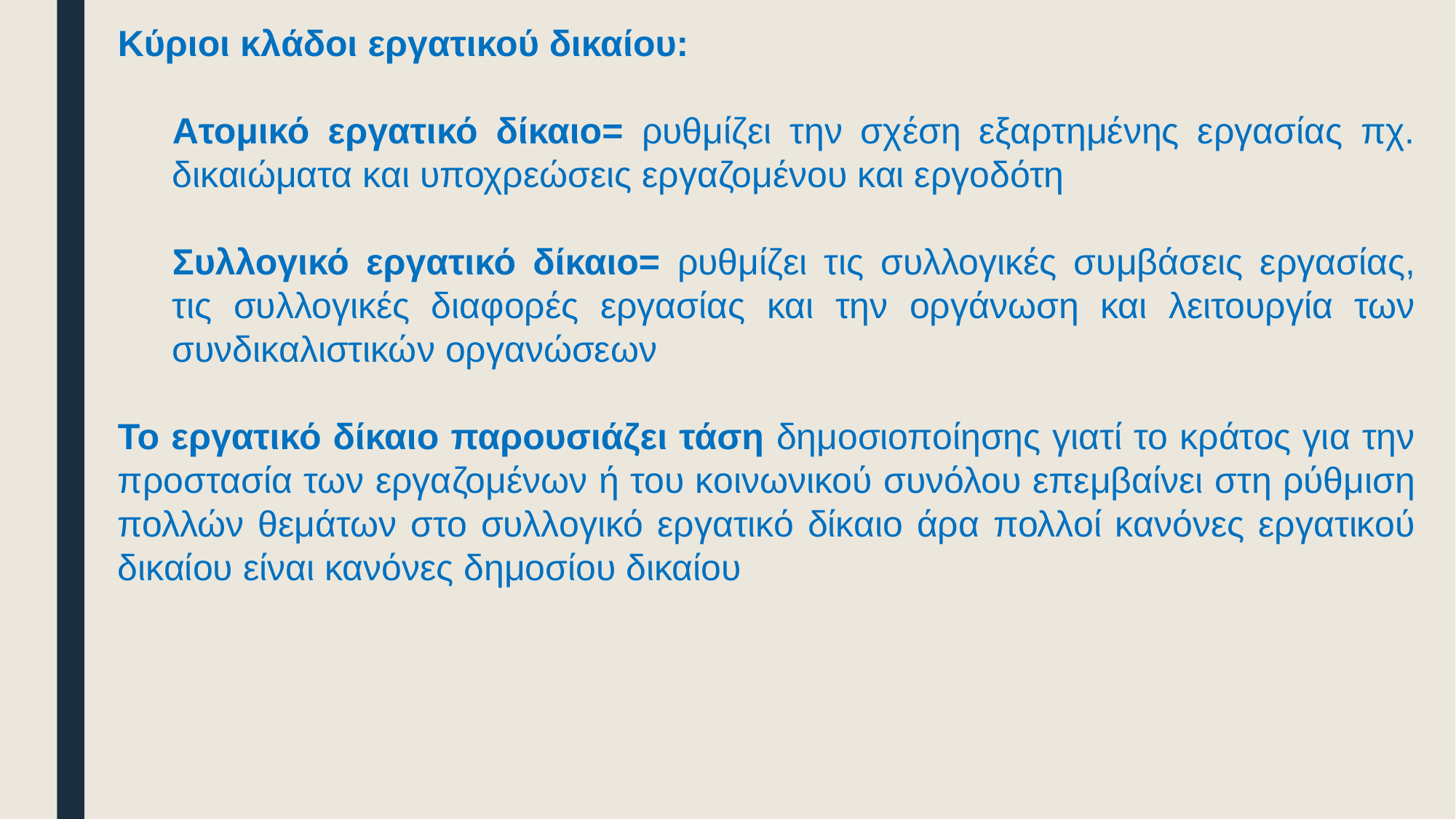

Κύριοι κλάδοι εργατικού δικαίου:

Ατομικό εργατικό δίκαιο= ρυθμίζει την σχέση εξαρτημένης εργασίας πχ. δικαιώματα και υποχρεώσεις εργαζομένου και εργοδότη

Συλλογικό εργατικό δίκαιο= ρυθμίζει τις συλλογικές συμβάσεις εργασίας, τις συλλογικές διαφορές εργασίας και την οργάνωση και λειτουργία των συνδικαλιστικών οργανώσεων

Το εργατικό δίκαιο παρουσιάζει τάση δημοσιοποίησης γιατί το κράτος για την προστασία των εργαζομένων ή του κοινωνικού συνόλου επεμβαίνει στη ρύθμιση πολλών θεμάτων στο συλλογικό εργατικό δίκαιο άρα πολλοί κανόνες εργατικού δικαίου είναι κανόνες δημοσίου δικαίου